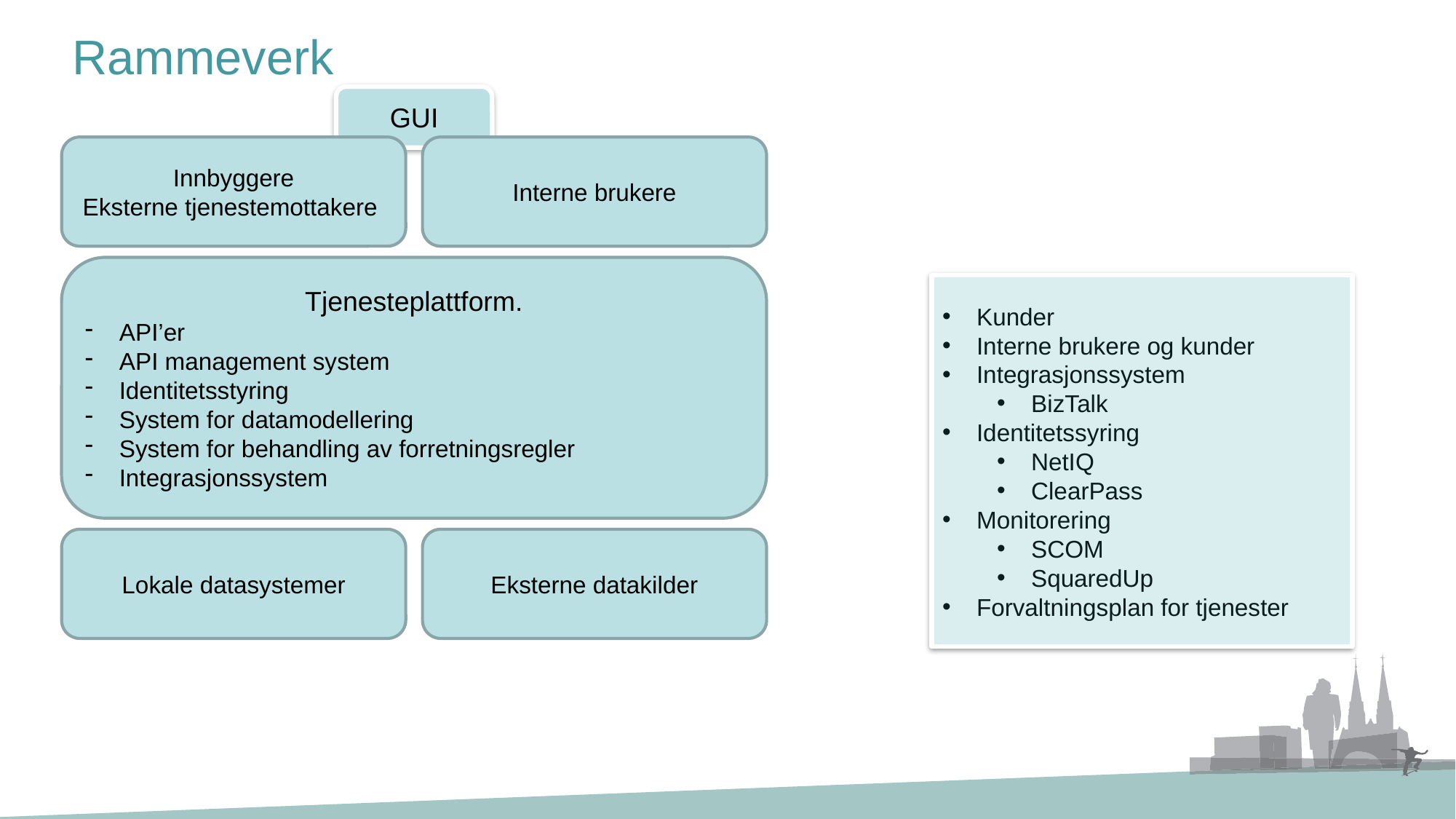

# Rammeverk
GUI
Interne brukere
Innbyggere
Eksterne tjenestemottakere
Tjenesteplattform.
API’er
API management system
Identitetsstyring
System for datamodellering
System for behandling av forretningsregler
Integrasjonssystem
Lokale datasystemer
Eksterne datakilder
Kunder
Interne brukere og kunder
Integrasjonssystem
BizTalk
Identitetssyring
NetIQ
ClearPass
Monitorering
SCOM
SquaredUp
Forvaltningsplan for tjenester